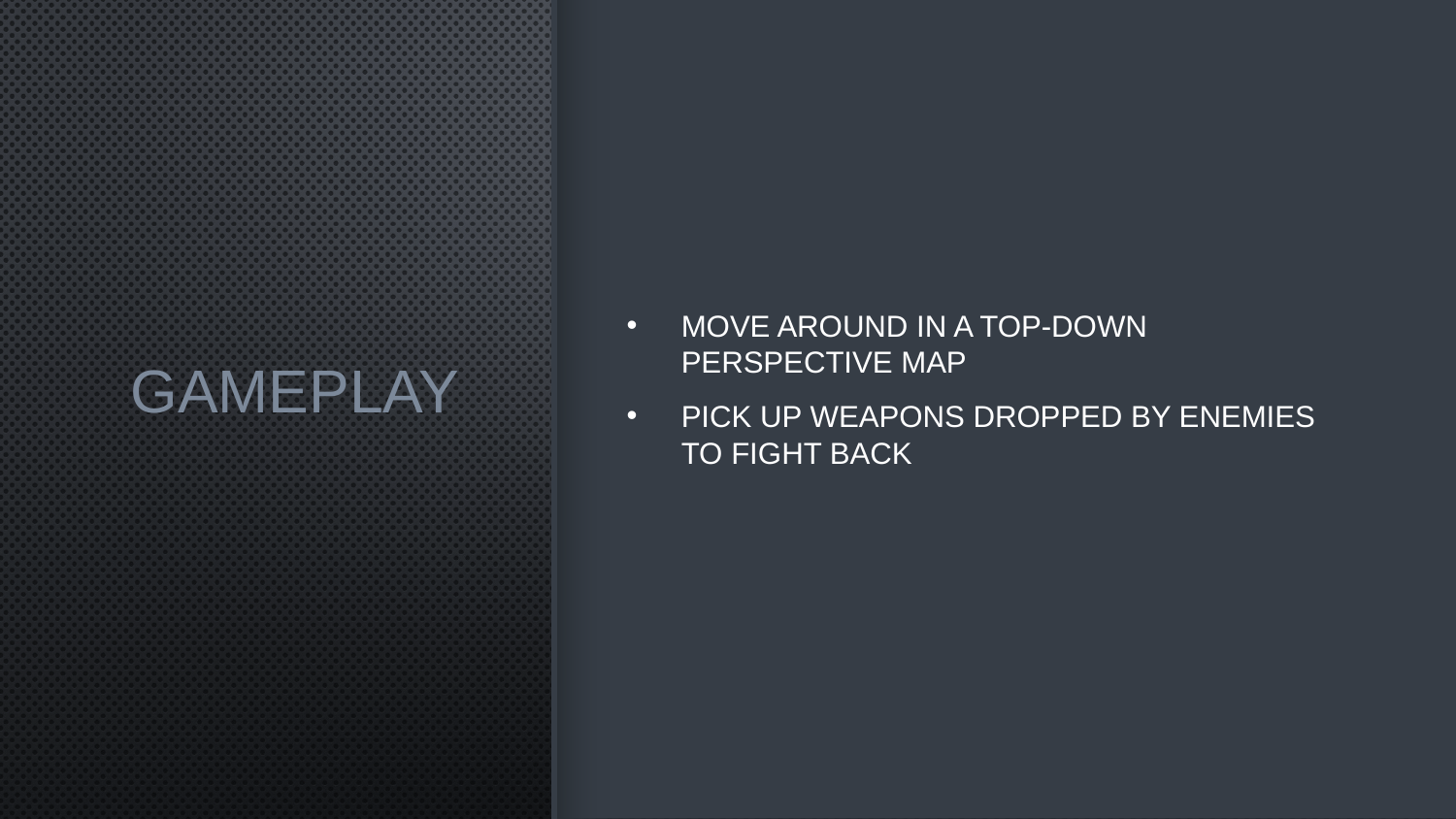

# Gameplay
Move around in a Top-Down Perspective Map
Pick Up Weapons dropped by Enemies to Fight Back